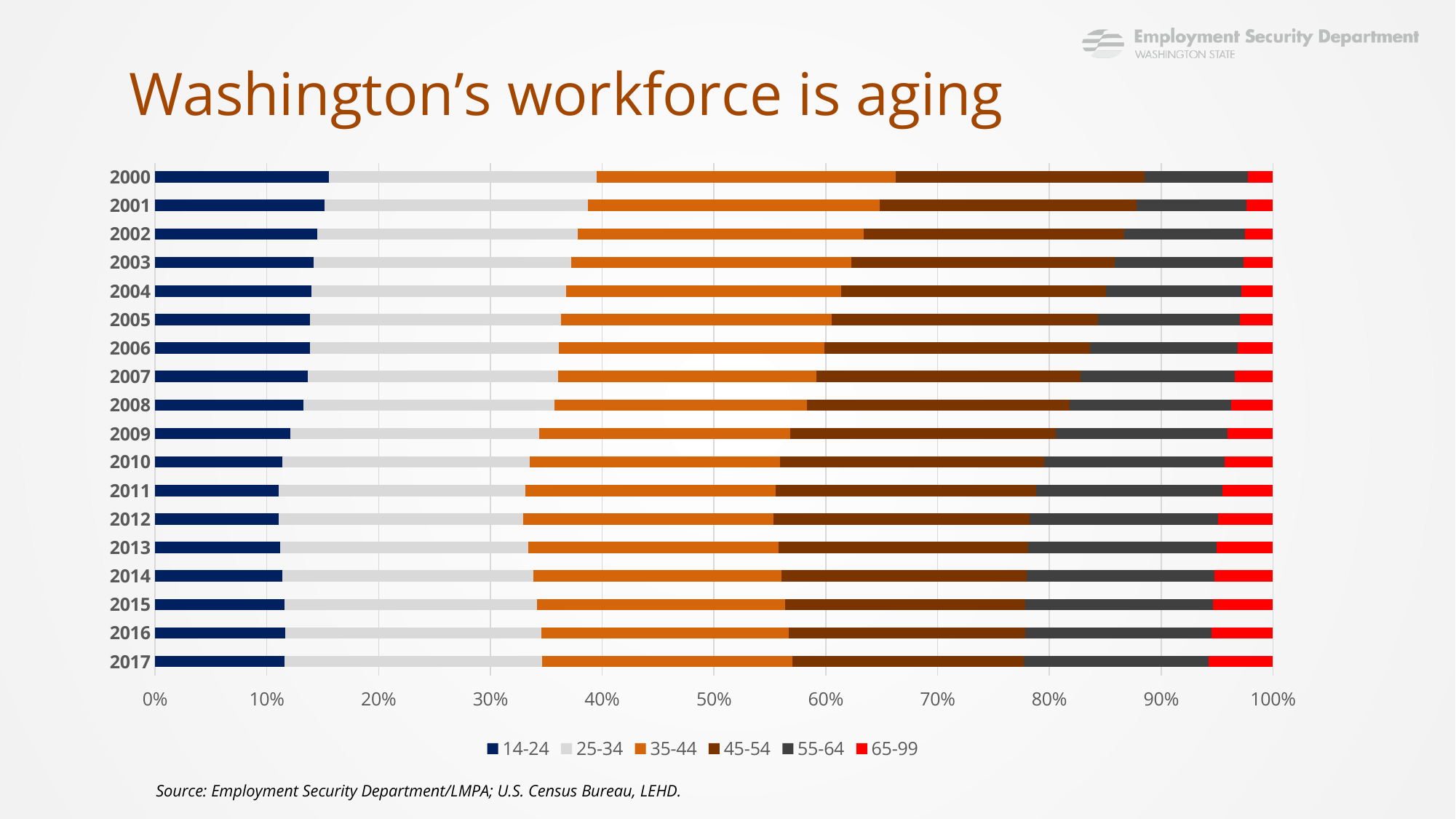

# Washington’s workforce is aging

### Chart

| Category | 14-24 | 25-34 | 35-44 | 45-54 | 55-64 | 65-99 |
|---|---|---|---|---|---|---|
| 2000 | 0.1553314293656931 | 0.23987688460927067 | 0.2671120947509317 | 0.22308213912991393 | 0.0921917872389116 | 0.022405664905279017 |
| 2001 | 0.1518214779369819 | 0.23510318044599057 | 0.261199924654163 | 0.2298658007777808 | 0.09807848933898607 | 0.02393112684609769 |
| 2002 | 0.14538700173648372 | 0.23262091975103896 | 0.2559740893216007 | 0.23305055313835288 | 0.10770140284471152 | 0.025266033207812226 |
| 2003 | 0.14181751638781226 | 0.23069206453798646 | 0.2502280617779339 | 0.2355979181495215 | 0.11503715814044566 | 0.026627281006300255 |
| 2004 | 0.13973554171819227 | 0.22797527077564478 | 0.24599001883506522 | 0.23684912264815874 | 0.12131216981562816 | 0.0281378762073108 |
| 2005 | 0.13842326760156884 | 0.22494552053359035 | 0.24208734584713 | 0.23784525625817565 | 0.12708772530610002 | 0.02961088445343515 |
| 2006 | 0.13838084353780924 | 0.2230725901830557 | 0.23711356264047945 | 0.23752868452366938 | 0.13250828160912254 | 0.031396037505863686 |
| 2007 | 0.13692786461065073 | 0.22339023650258308 | 0.2312859000155759 | 0.23630267498934235 | 0.13808316388826197 | 0.03401015999358599 |
| 2008 | 0.1327013341558697 | 0.22435110114266493 | 0.2263630121021713 | 0.23499964409483548 | 0.14432652275071425 | 0.03725838575374433 |
| 2009 | 0.12076507474992948 | 0.22270090625700667 | 0.2247148508979394 | 0.23747043634864495 | 0.15399027925445352 | 0.04035845249202595 |
| 2010 | 0.11403778779973744 | 0.22122884179269825 | 0.22401675539749624 | 0.23637650571210073 | 0.16128465883504148 | 0.043055450462925894 |
| 2011 | 0.11056856257640922 | 0.22043065152608096 | 0.22411425143715522 | 0.23314935280415267 | 0.1662882245570668 | 0.04544895709913515 |
| 2012 | 0.11047166243680653 | 0.21900069598964977 | 0.22384334126454428 | 0.22895024120380142 | 0.16839735616779314 | 0.04933670293740486 |
| 2013 | 0.11190057627930723 | 0.22220697304247677 | 0.22364121078021554 | 0.22320643454854164 | 0.16893134446779548 | 0.05011346088166334 |
| 2014 | 0.11411114361657951 | 0.22406998672172332 | 0.22243706717207962 | 0.2190386825996947 | 0.1683252930322777 | 0.052017826857645146 |
| 2015 | 0.11576429249523512 | 0.22617873295523427 | 0.22145293647286715 | 0.21518290061285966 | 0.16786332520912817 | 0.05355781225467561 |
| 2016 | 0.11660960690559538 | 0.22888491904897187 | 0.22157517041688135 | 0.21121228317692056 | 0.16667324739860456 | 0.055044773053026255 |
| 2017 | 0.11561566500780869 | 0.23086509678237946 | 0.22372746482954803 | 0.2070148232039612 | 0.16554149416266833 | 0.05723545601363428 |
Source: Employment Security Department/LMPA; U.S. Census Bureau, LEHD.